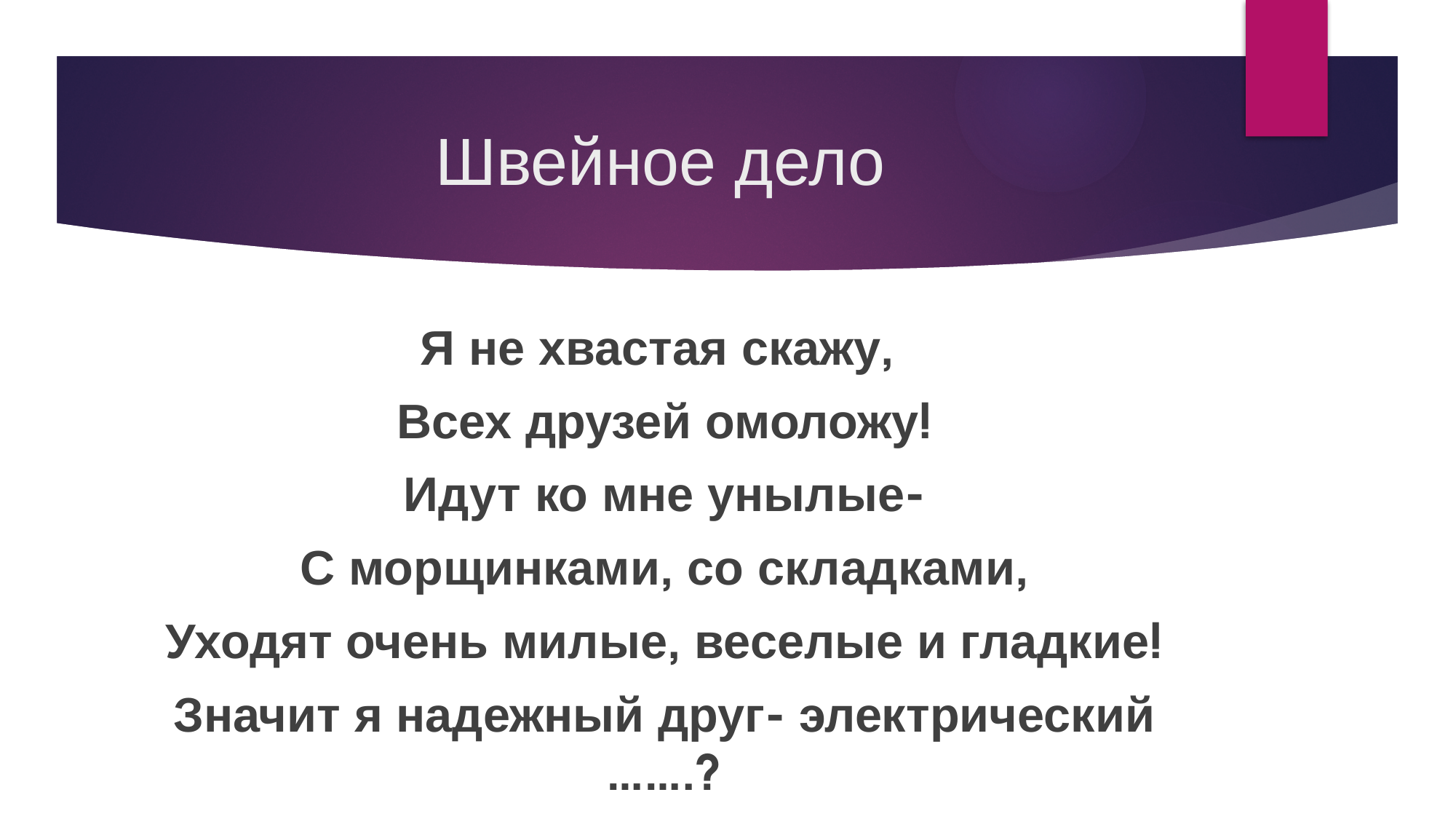

# Швейное дело
Я не хвастая скажу,
Всех друзей омоложу!
Идут ко мне унылые-
С морщинками, со складками,
Уходят очень милые, веселые и гладкие!
Значит я надежный друг- электрический …….?